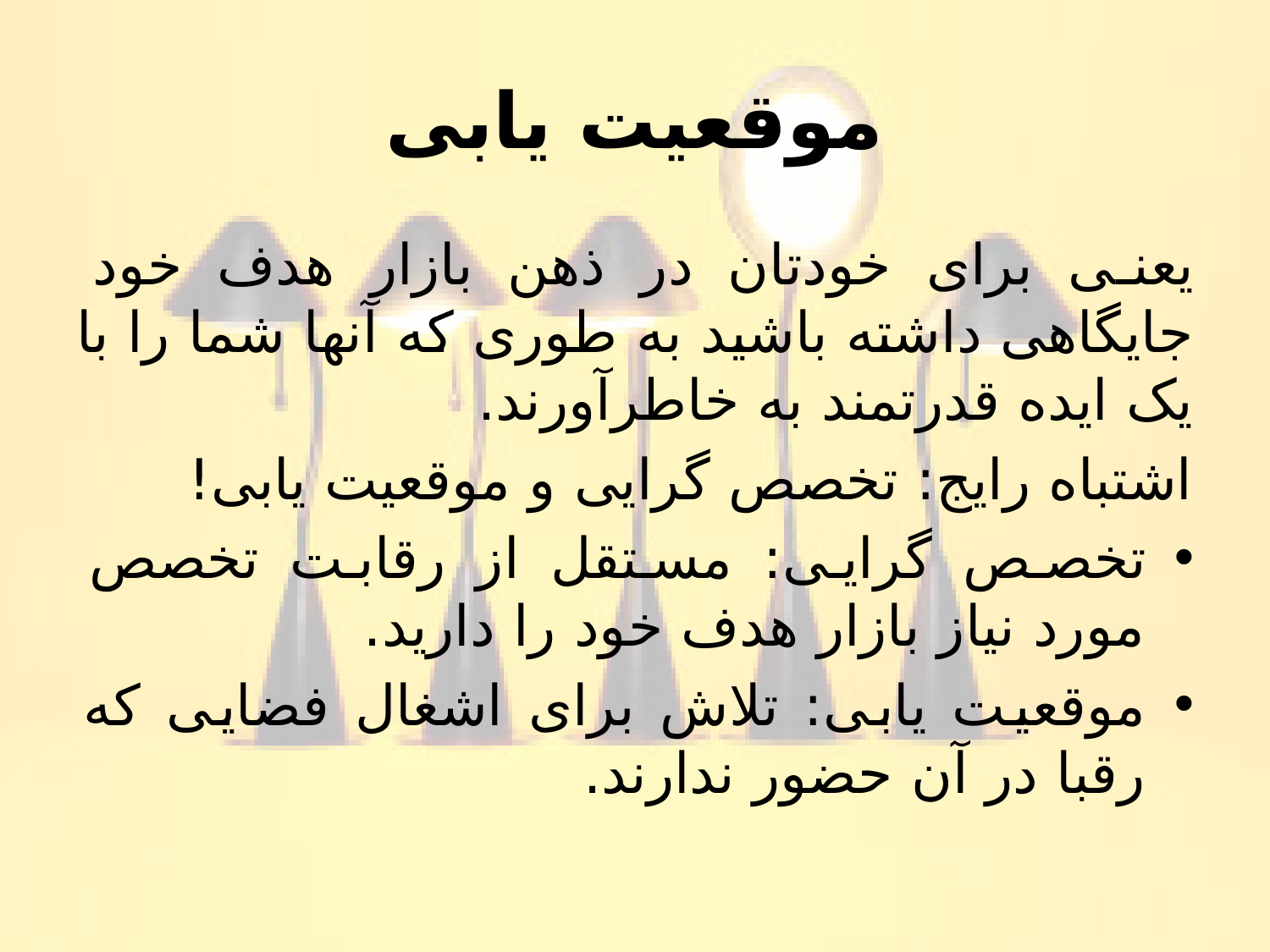

# موقعیت یابی
یعنی برای خودتان در ذهن بازار هدف خود جایگاهی داشته باشید به طوری که آنها شما را با یک ایده قدرتمند به خاطرآورند.
اشتباه رایج: تخصص گرایی و موقعیت یابی!
تخصص گرایی: مستقل از رقابت تخصص مورد نیاز بازار هدف خود را دارید.
موقعیت یابی: تلاش برای اشغال فضایی که رقبا در آن حضور ندارند.